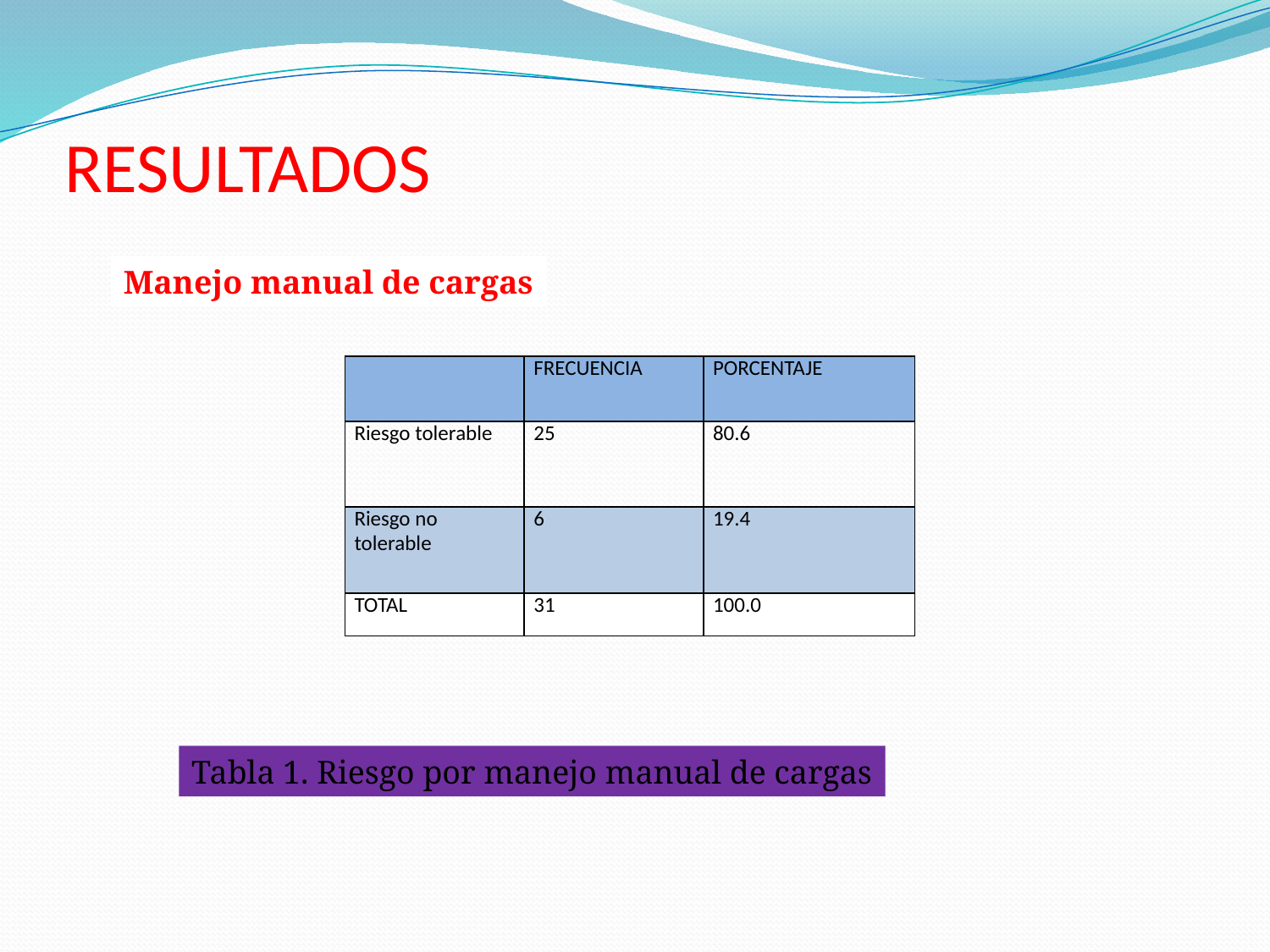

# RESULTADOS
Manejo manual de cargas
|  | FRECUENCIA | PORCENTAJE |
| --- | --- | --- |
| Riesgo tolerable | 25 | 80.6 |
| Riesgo no tolerable | 6 | 19.4 |
| TOTAL | 31 | 100.0 |
Tabla 1. Riesgo por manejo manual de cargas